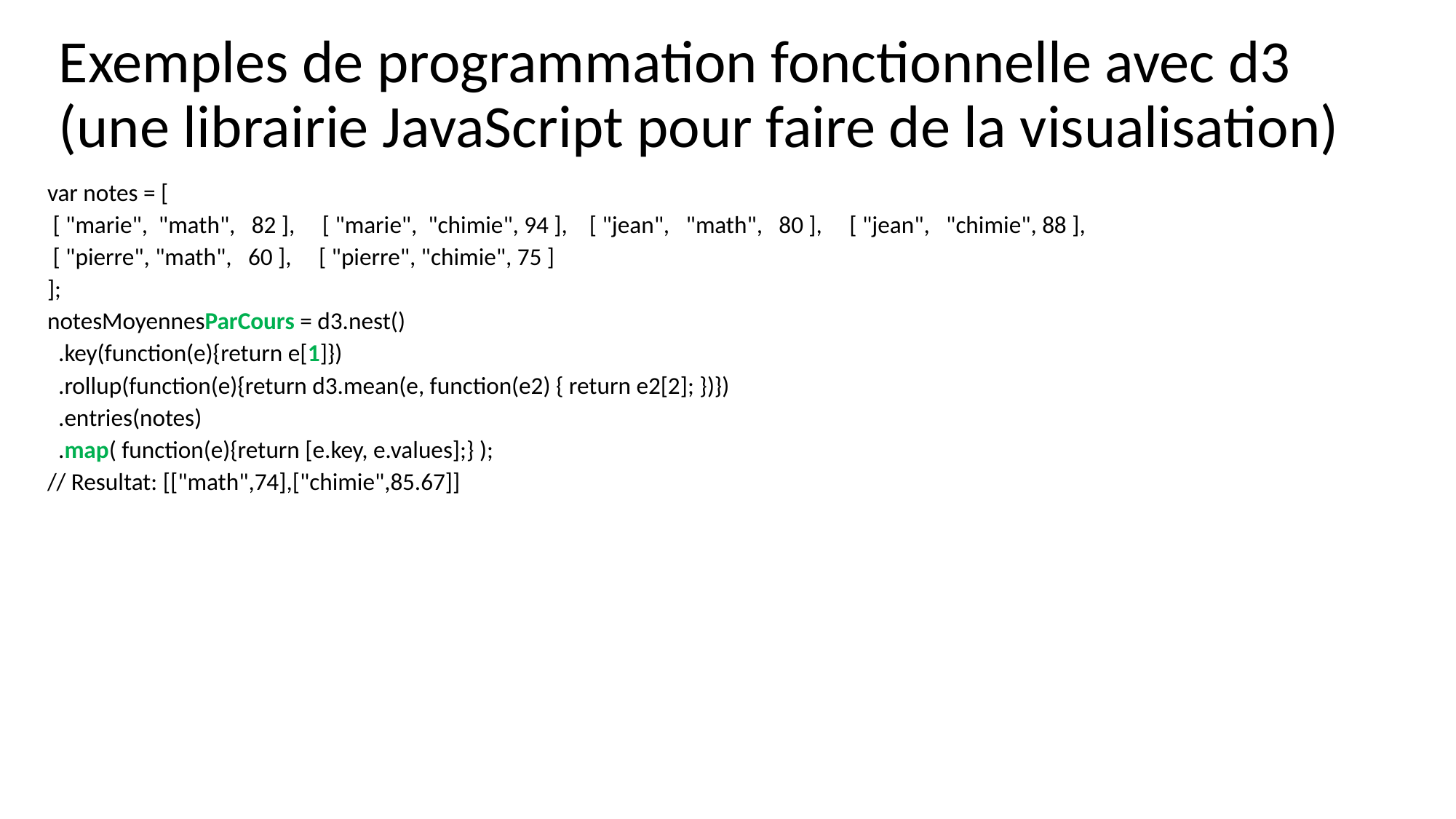

# Exemples de programmation fonctionnelle avec d3 (une librairie JavaScript pour faire de la visualisation)
var notes = [
 [ "marie",  "math",   82 ],     [ "marie",  "chimie", 94 ],    [ "jean",   "math",   80 ],     [ "jean",   "chimie", 88 ],
 [ "pierre", "math",   60 ],     [ "pierre", "chimie", 75 ]
];
notesMoyennesParCours = d3.nest()
  .key(function(e){return e[1]})
  .rollup(function(e){return d3.mean(e, function(e2) { return e2[2]; })})
  .entries(notes)
  .map( function(e){return [e.key, e.values];} );
// Resultat: [["math",74],["chimie",85.67]]